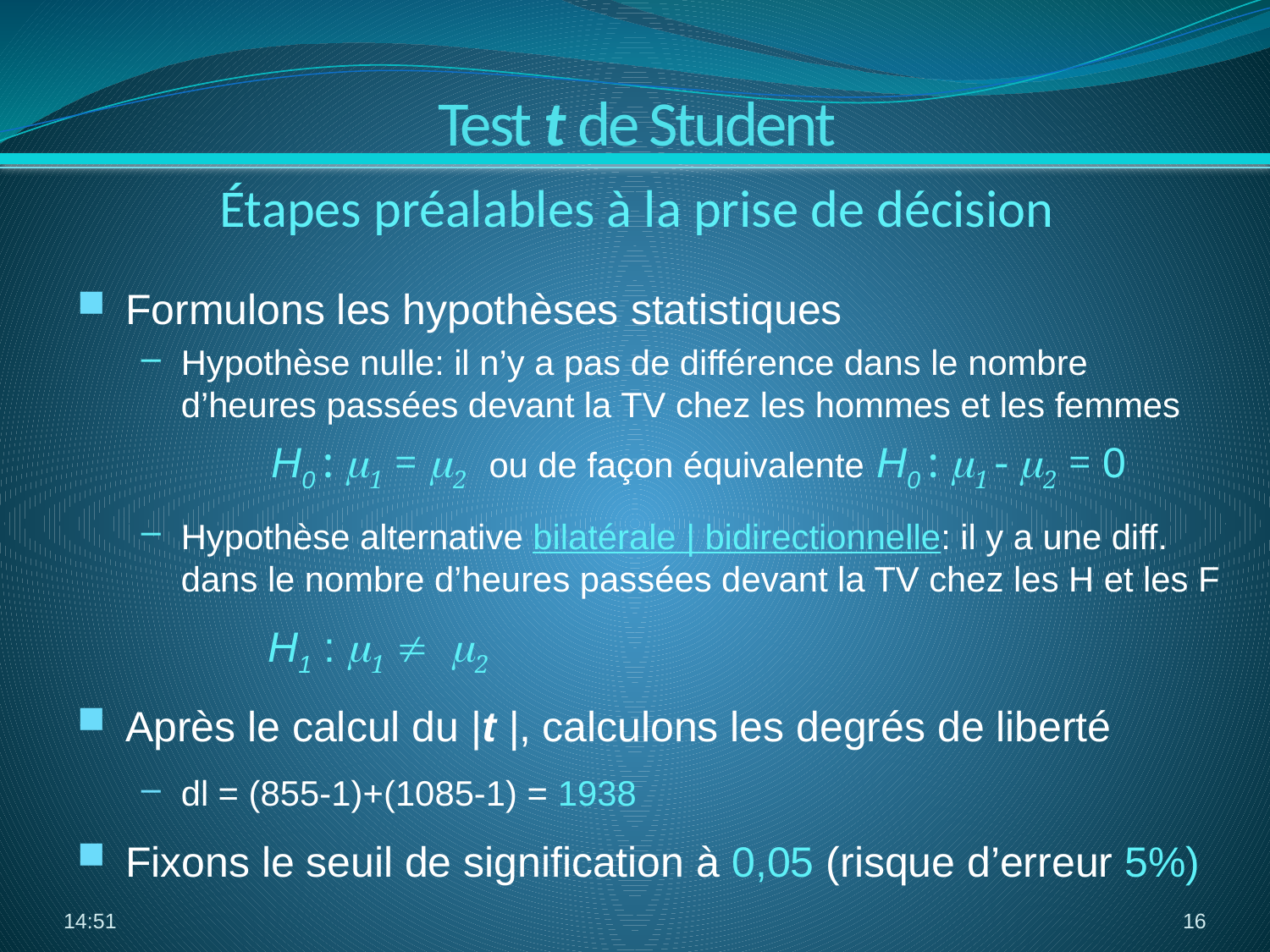

Test t de Student
Étapes préalables à la prise de décision
Formulons les hypothèses statistiques
Hypothèse nulle: il n’y a pas de différence dans le nombre d’heures passées devant la TV chez les hommes et les femmes
	H0 : μ1 = μ2  ou de façon équivalente H0 : μ1 - μ2 = 0
Hypothèse alternative bilatérale | bidirectionnelle: il y a une diff. dans le nombre d’heures passées devant la TV chez les H et les F
             H1 : μ1 ≠ μ2
Après le calcul du |t |, calculons les degrés de liberté
dl = (855-1)+(1085-1) = 1938
Fixons le seuil de signification à 0,05 (risque d’erreur 5%)

14:51
16